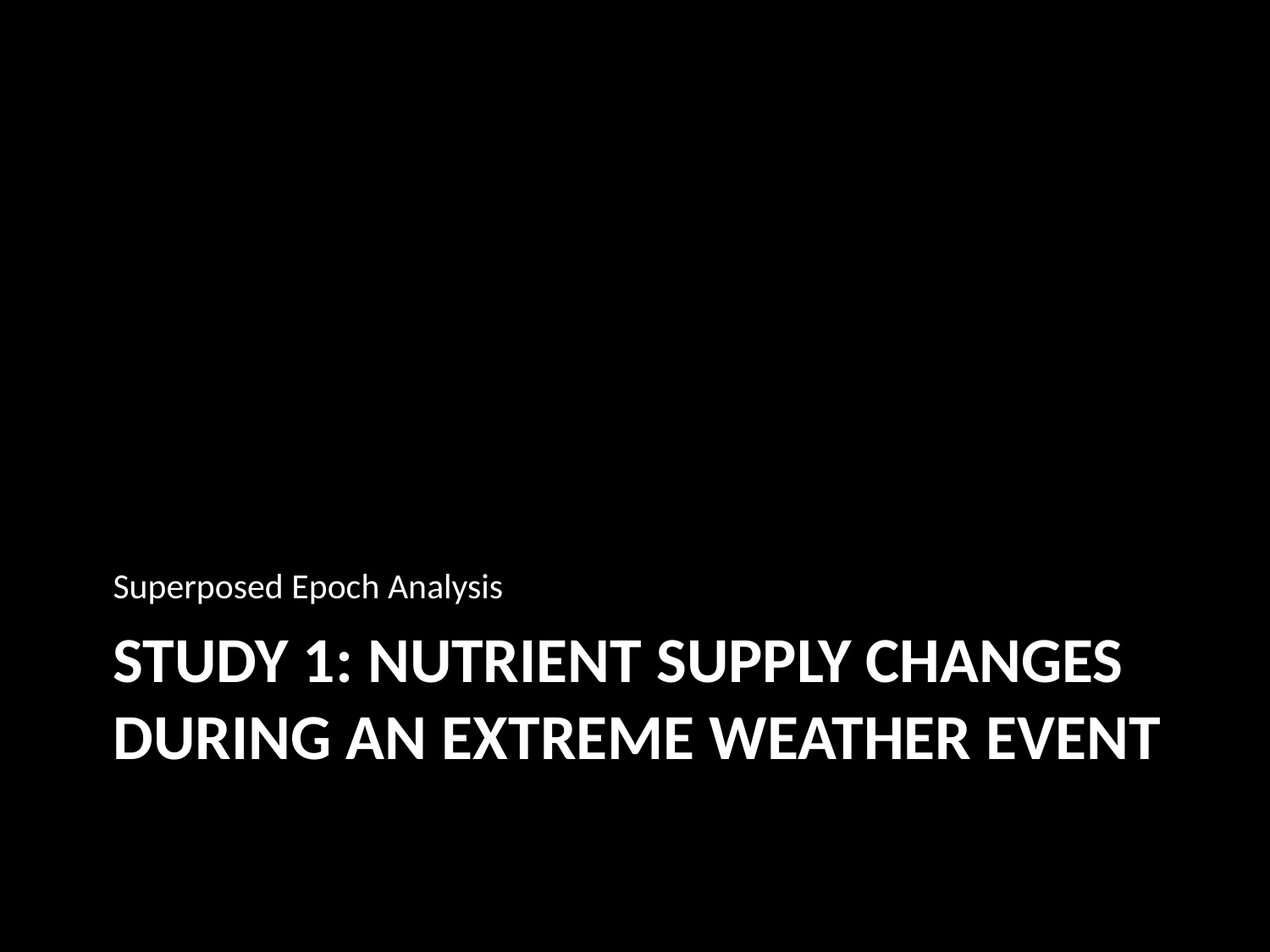

Superposed Epoch Analysis
# Study 1: nutrient supply changes during an extreme weather event